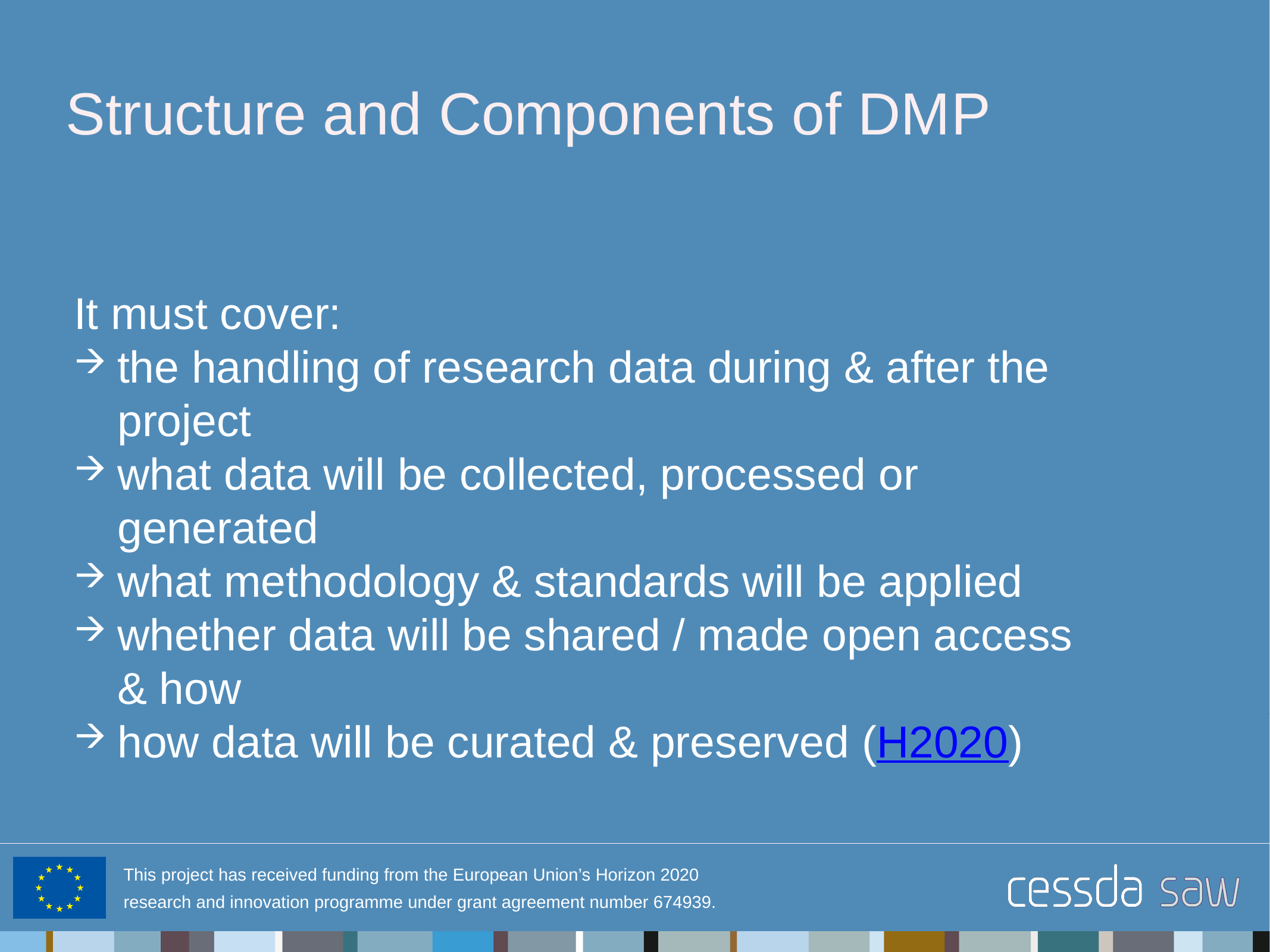

# Structure and Components of DMP
It must cover:
the handling of research data during & after the project
what data will be collected, processed or generated
what methodology & standards will be applied
whether data will be shared / made open access & how
how data will be curated & preserved (H2020)